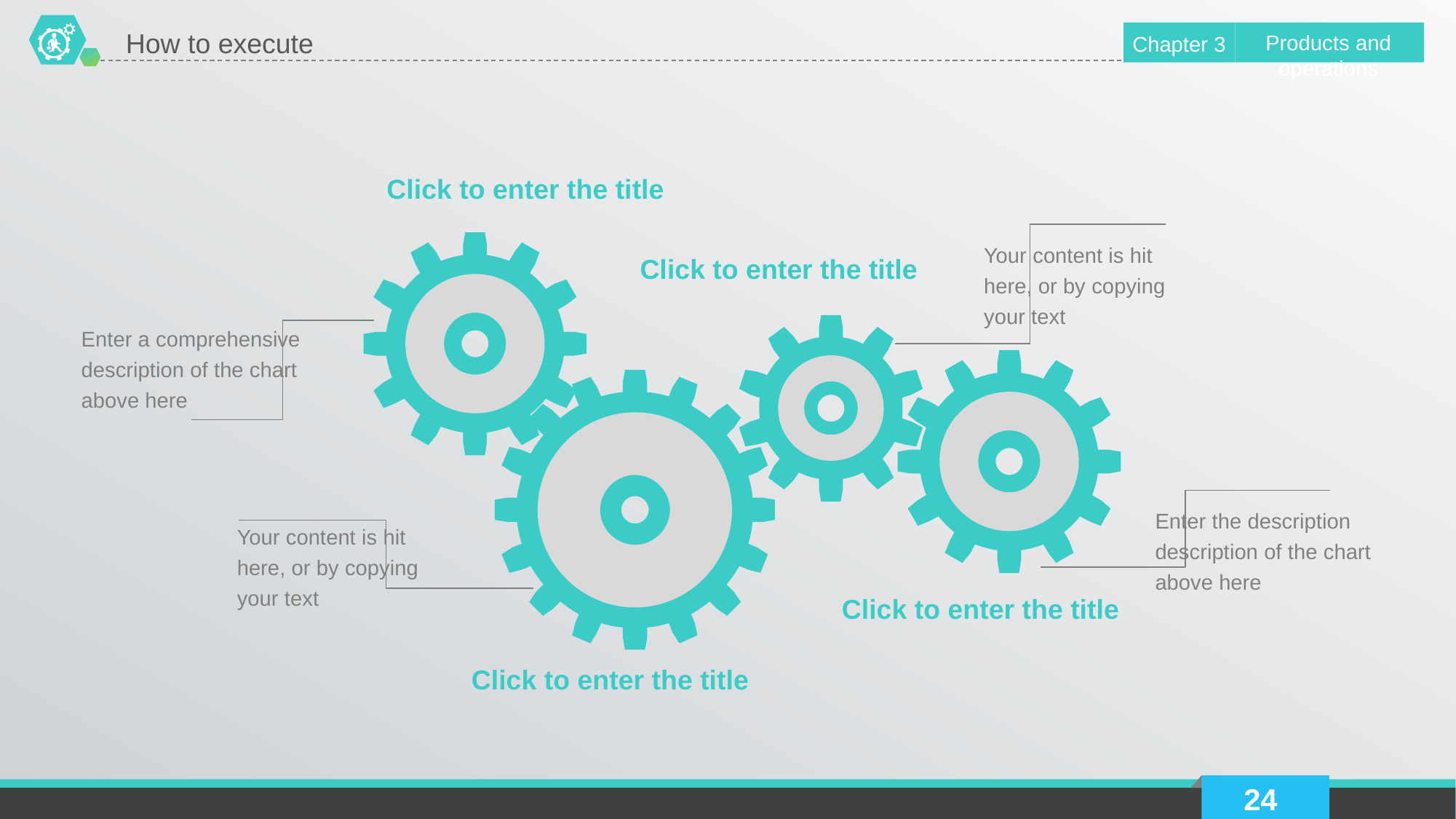

How to execute

Products and operations
Chapter 3

Click to enter the title
Your content is hit here, or by copying your text

Click to enter the title
Enter a comprehensive description of the chart above here

Enter the description description of the chart above here
Your content is hit here, or by copying your text
Click to enter the title
Click to enter the title

24